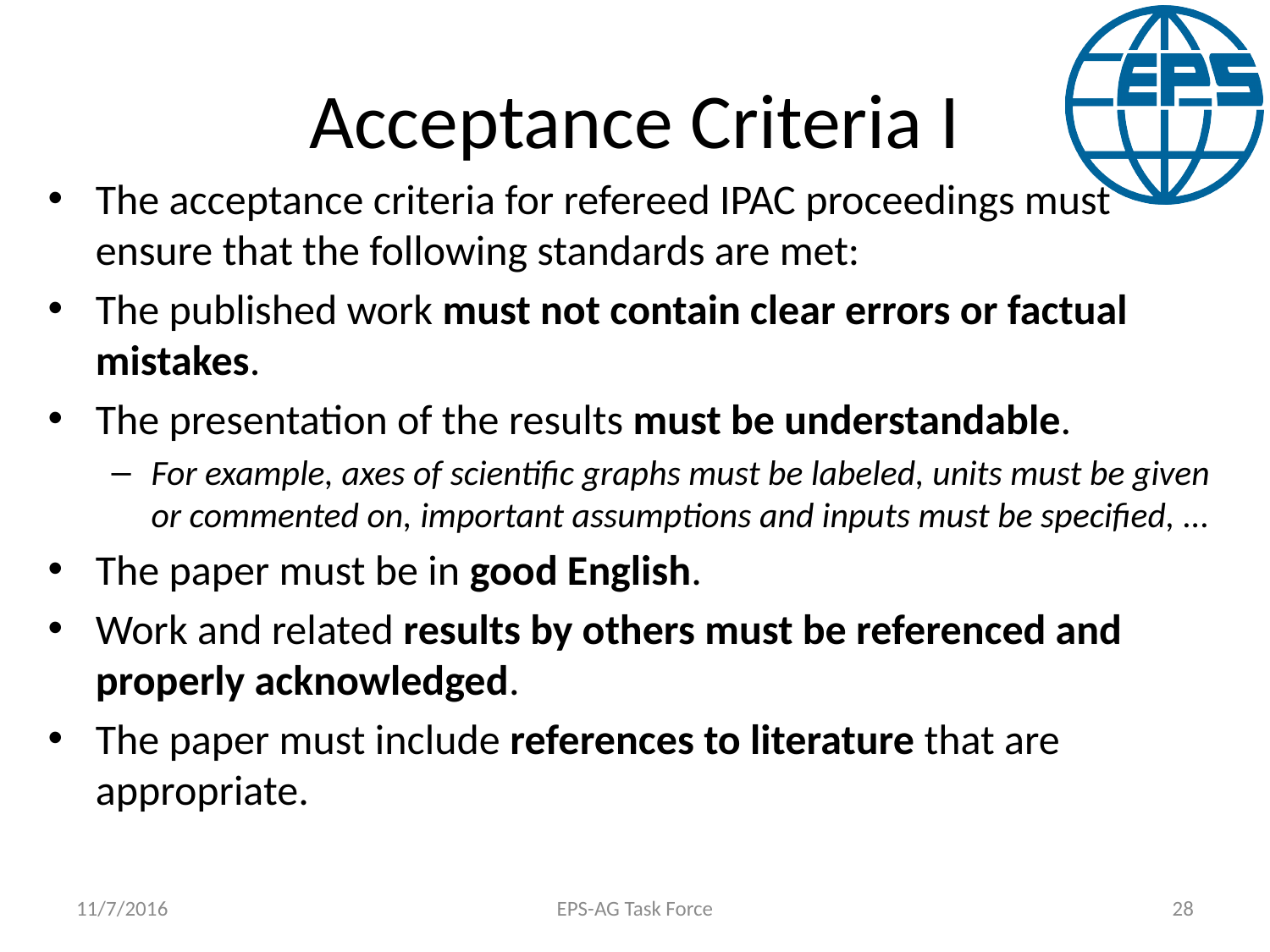

# Acceptance Criteria I
The acceptance criteria for refereed IPAC proceedings must ensure that the following standards are met:
The published work must not contain clear errors or factual mistakes.
The presentation of the results must be understandable.
For example, axes of scientific graphs must be labeled, units must be given or commented on, important assumptions and inputs must be specified, ...
The paper must be in good English.
Work and related results by others must be referenced and properly acknowledged.
The paper must include references to literature that are appropriate.
11/7/2016
EPS-AG Task Force
28